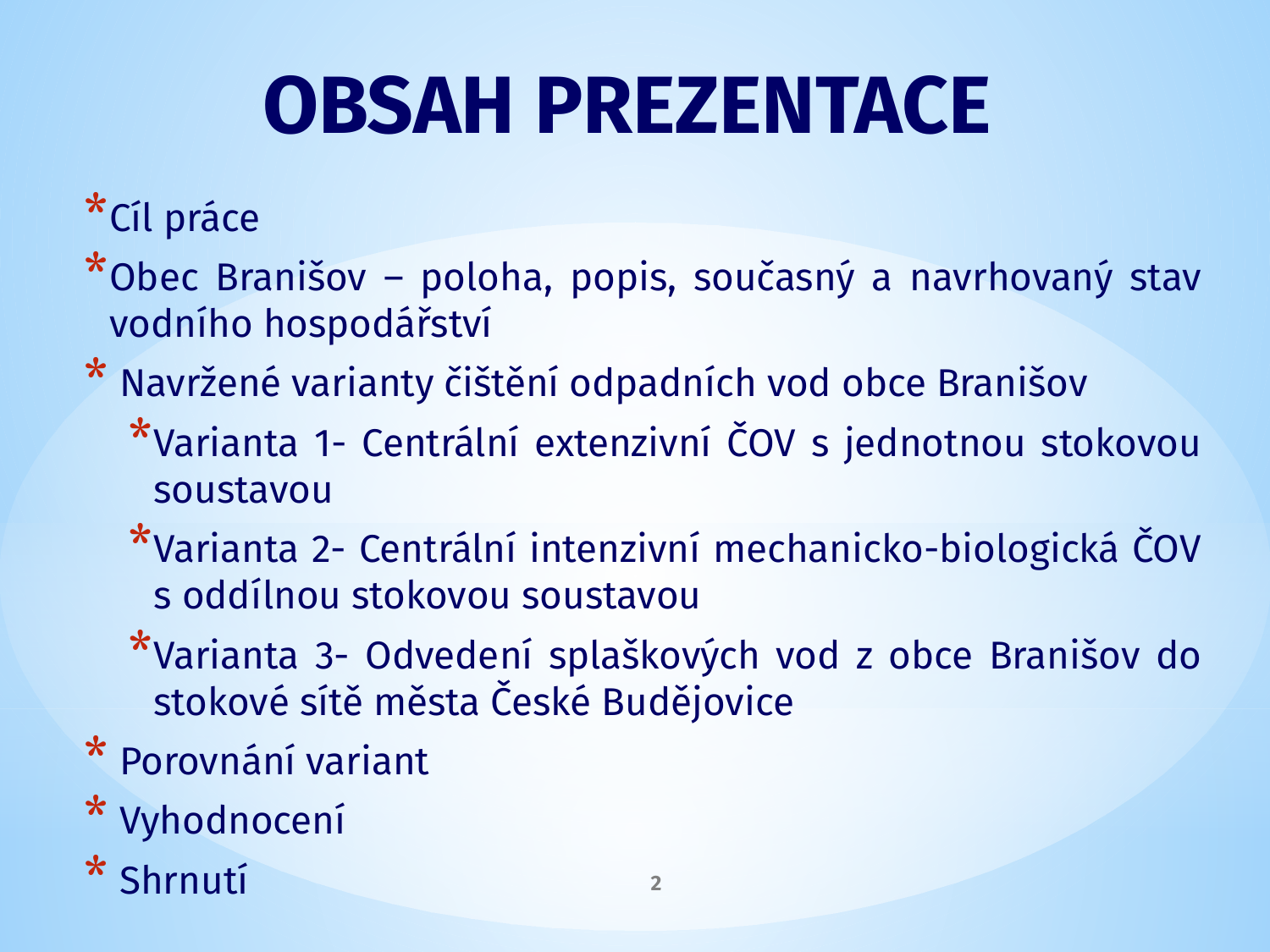

# OBSAH PREZENTACE
Cíl práce
Obec Branišov – poloha, popis, současný a navrhovaný stav vodního hospodářství
 Navržené varianty čištění odpadních vod obce Branišov
Varianta 1- Centrální extenzivní ČOV s jednotnou stokovou soustavou
Varianta 2- Centrální intenzivní mechanicko-biologická ČOV s oddílnou stokovou soustavou
Varianta 3- Odvedení splaškových vod z obce Branišov do stokové sítě města České Budějovice
 Porovnání variant
 Vyhodnocení
 Shrnutí
2